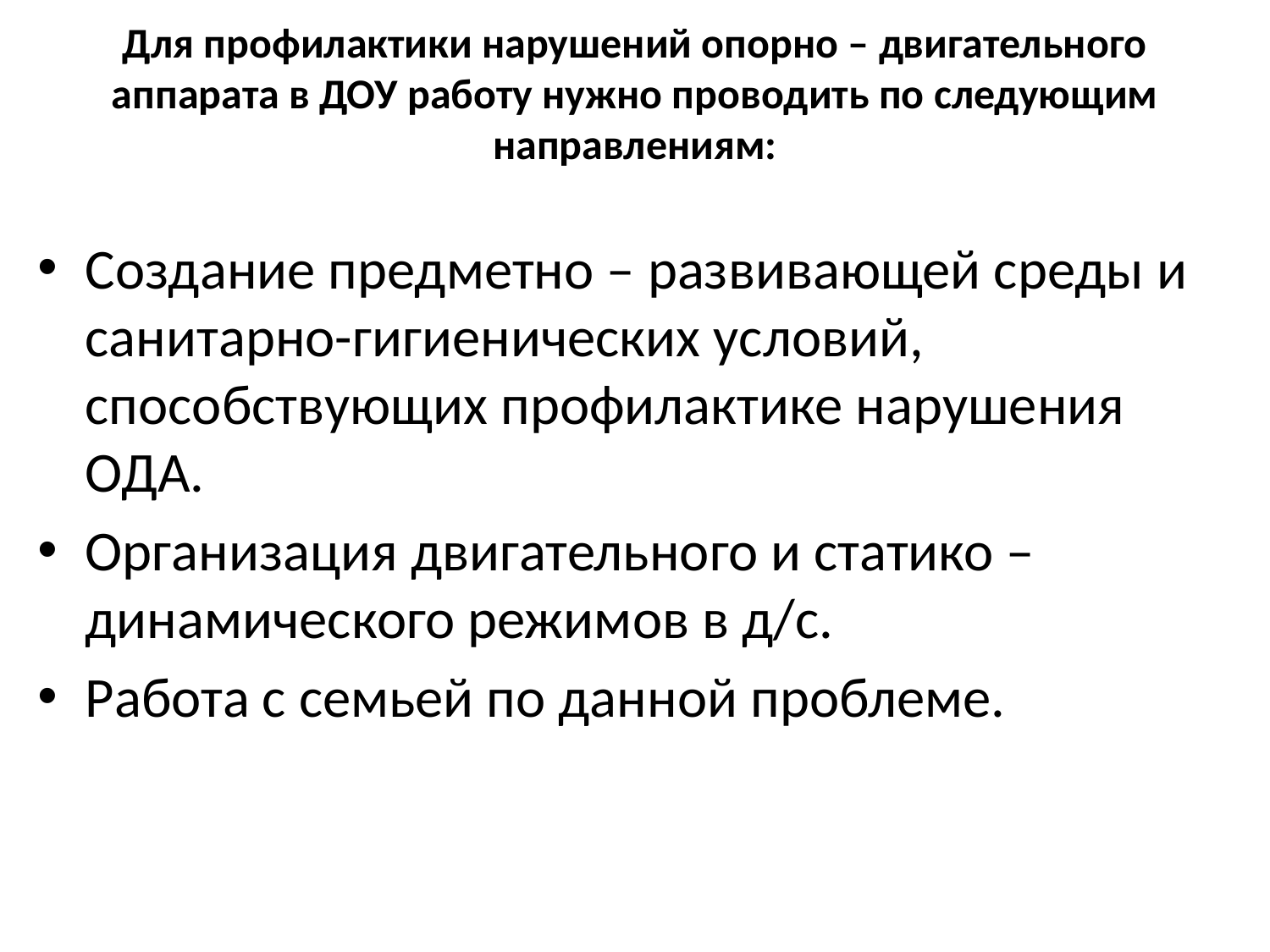

# Для профилактики нарушений опорно – двигательного аппарата в ДОУ работу нужно проводить по следующим направлениям:
Создание предметно – развивающей среды и санитарно-гигиенических условий, способствующих профилактике нарушения ОДА.
Организация двигательного и статико – динамического режимов в д/с.
Работа с семьей по данной проблеме.